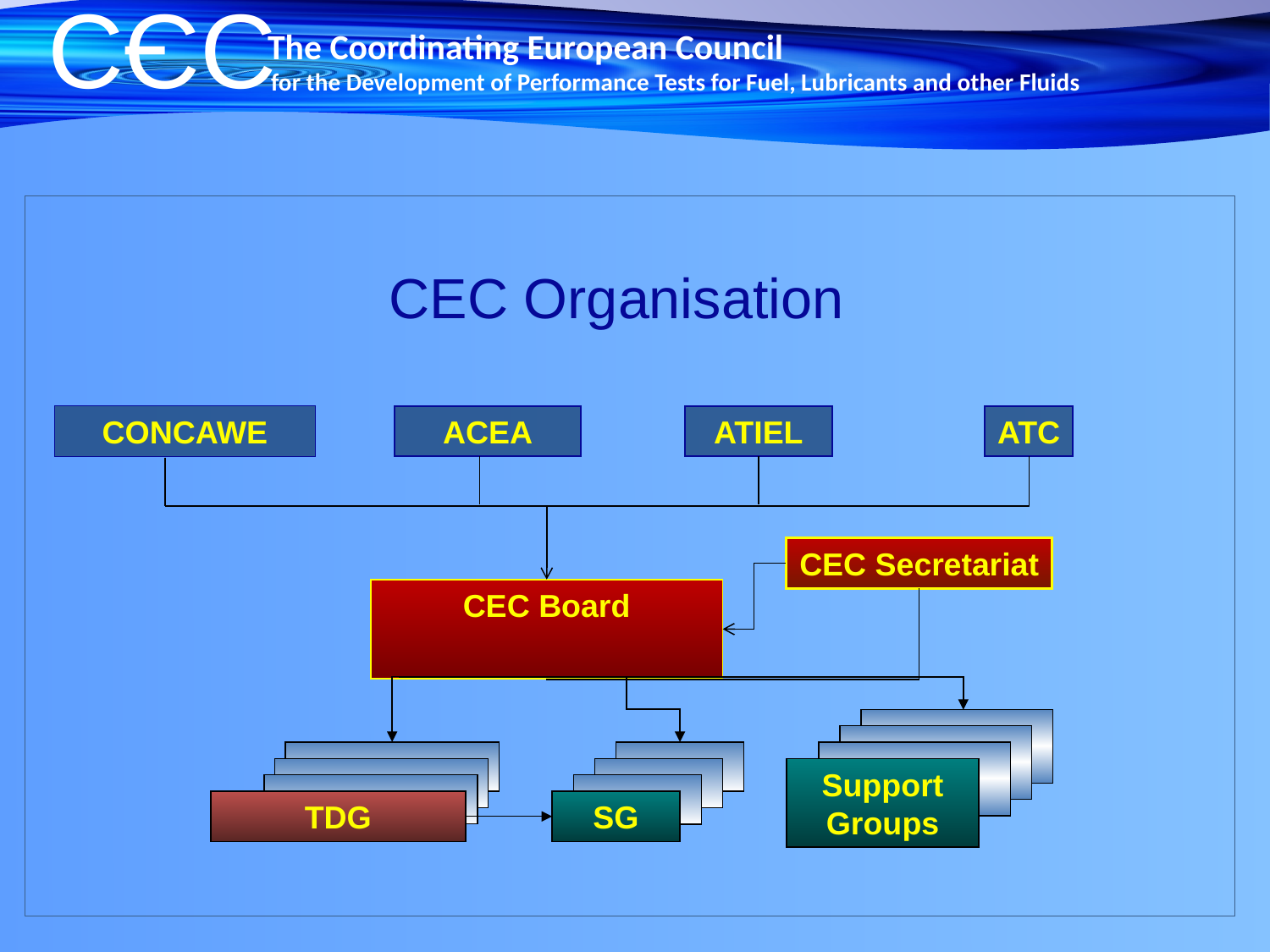

# CEC Organisation
ACEA
ATIEL
ATC
CONCAWE
CEC Secretariat
CEC Board

Support Groups

TDG
SG